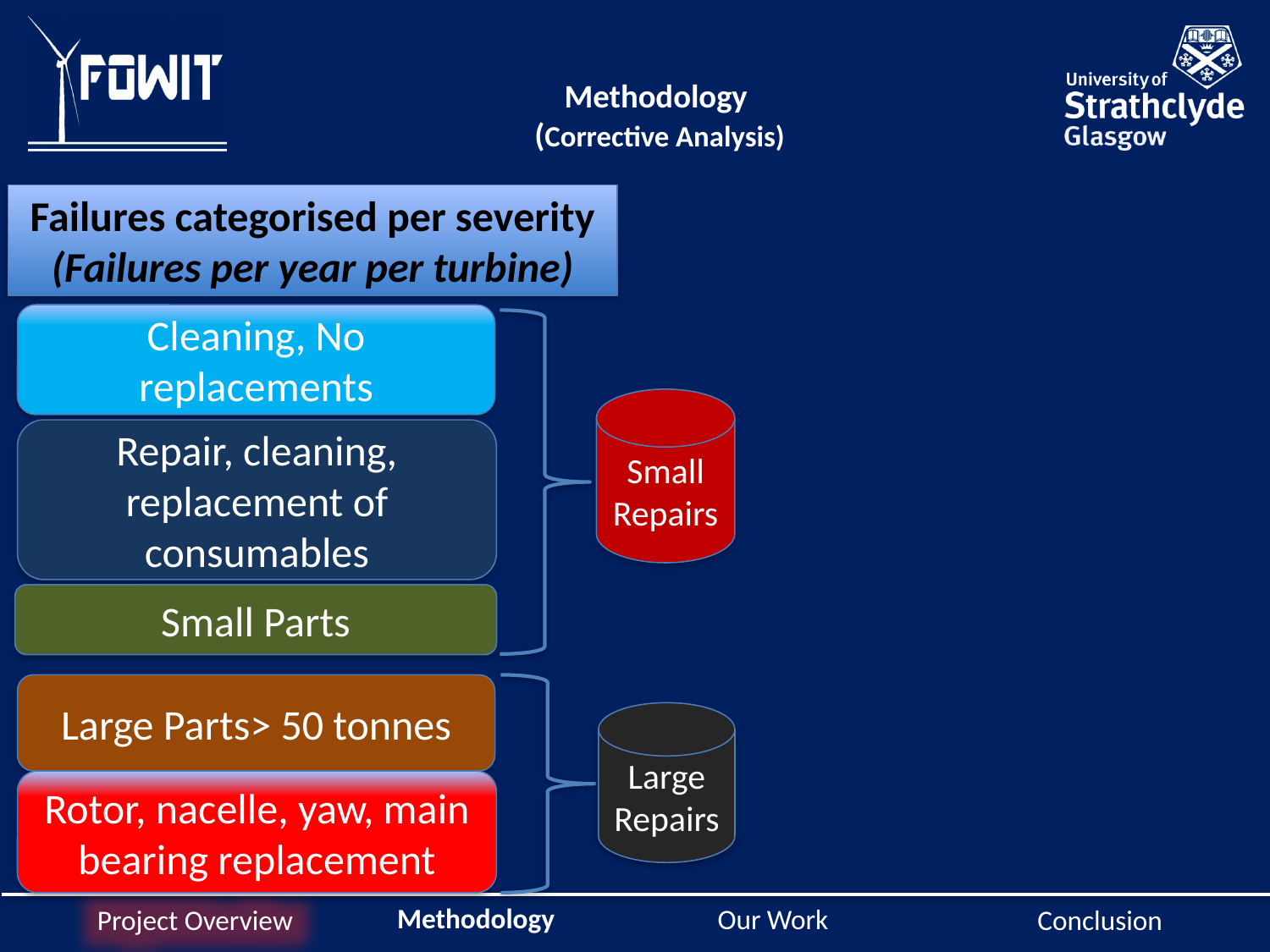

Methodology
(Corrective Analysis)

Failures categorised per severity
(Failures per year per turbine)

Cleaning, No replacements

Small Repairs
Repair, cleaning, replacement of consumables
Small Parts
Large Parts> 50 tonnes

Large Repairs
Rotor, nacelle, yaw, main bearing replacement